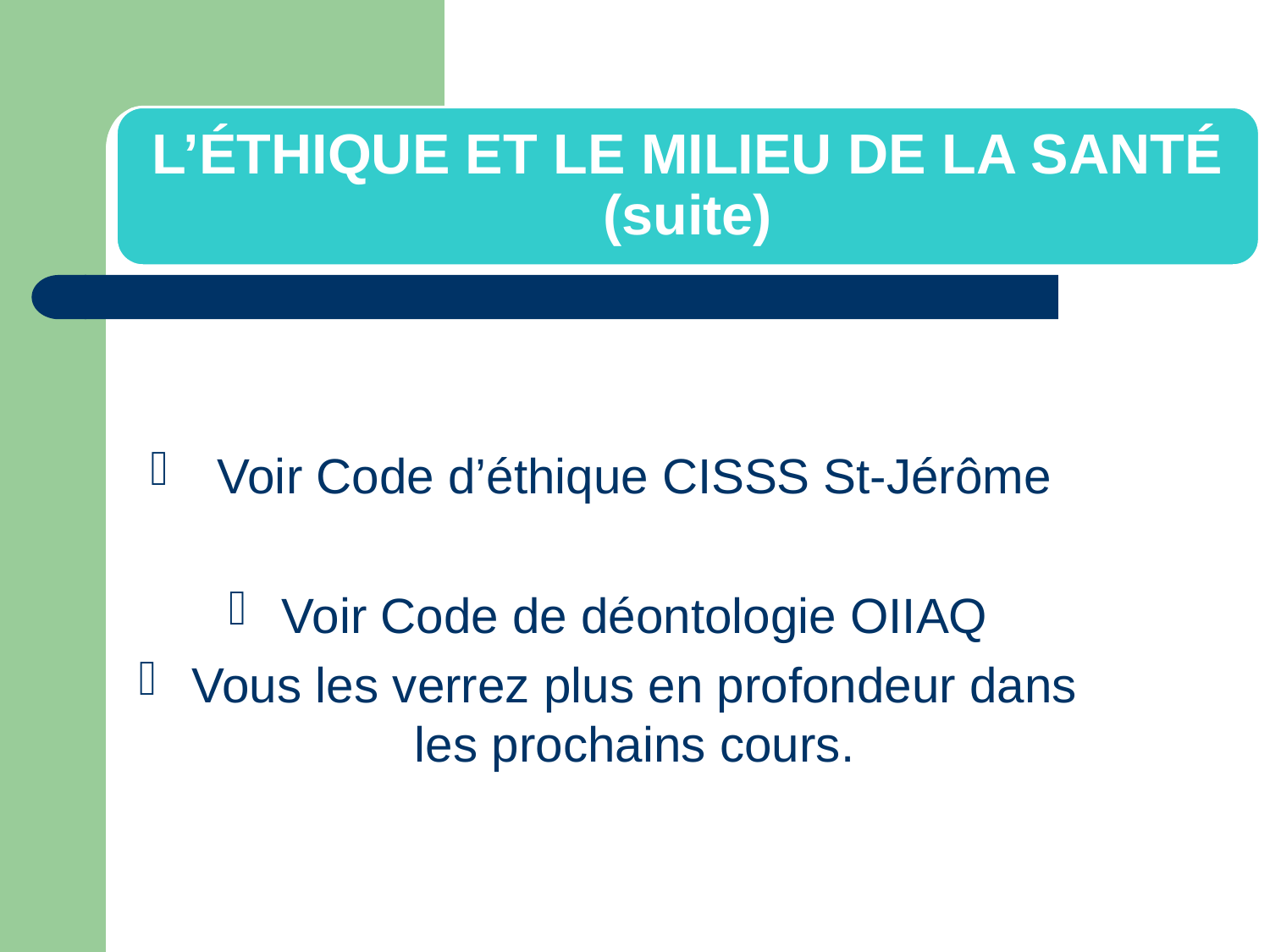

L’ÉTHIQUE ET LE MILIEU DE LA SANTÉ (suite)

 Voir Code d’éthique CISSS St-Jérôme

Voir Code de déontologie OIIAQ
Vous les verrez plus en profondeur dans les prochains cours.